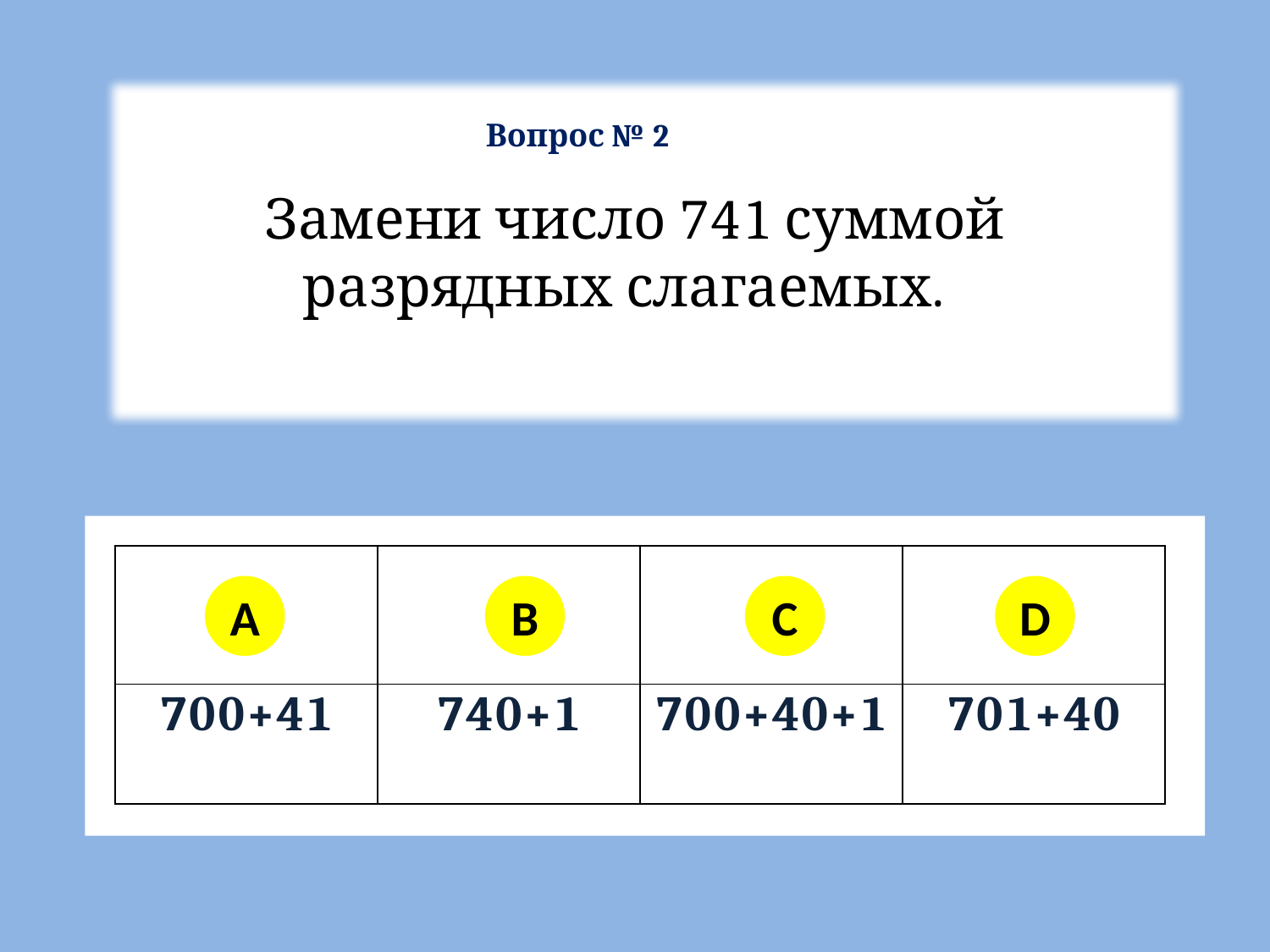

Вопрос № 2
 Замени число 741 суммой разрядных слагаемых.

#

|  |  |  |  |
| --- | --- | --- | --- |
| 700+41 | 740+1 | 700+40+1 | 701+40 |
A
B
C
D